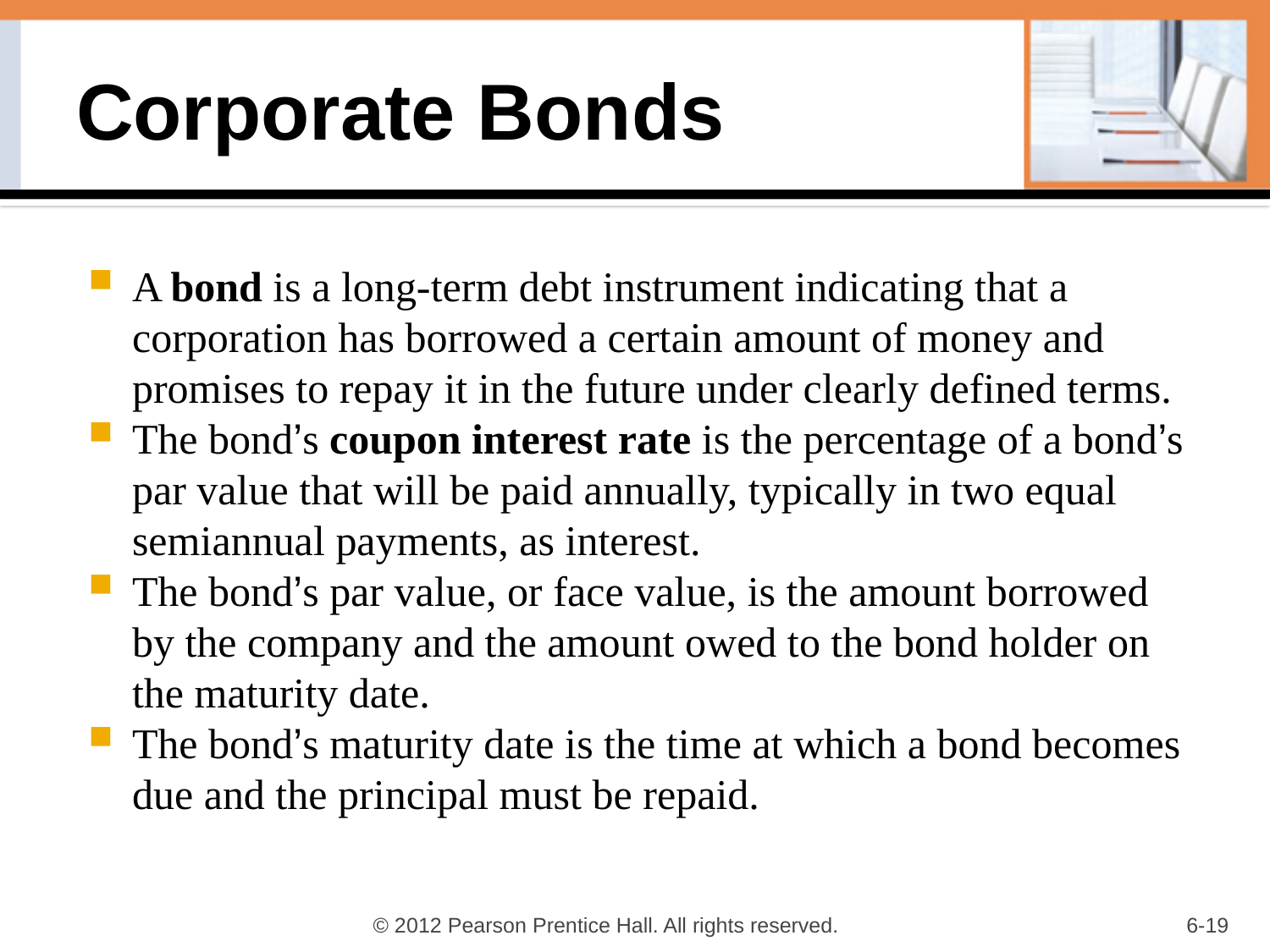

# Corporate Bonds
A bond is a long-term debt instrument indicating that a corporation has borrowed a certain amount of money and promises to repay it in the future under clearly defined terms.
The bond’s coupon interest rate is the percentage of a bond’s par value that will be paid annually, typically in two equal semiannual payments, as interest.
The bond’s par value, or face value, is the amount borrowed by the company and the amount owed to the bond holder on the maturity date.
The bond’s maturity date is the time at which a bond becomes due and the principal must be repaid.
© 2012 Pearson Prentice Hall. All rights reserved.
6-19